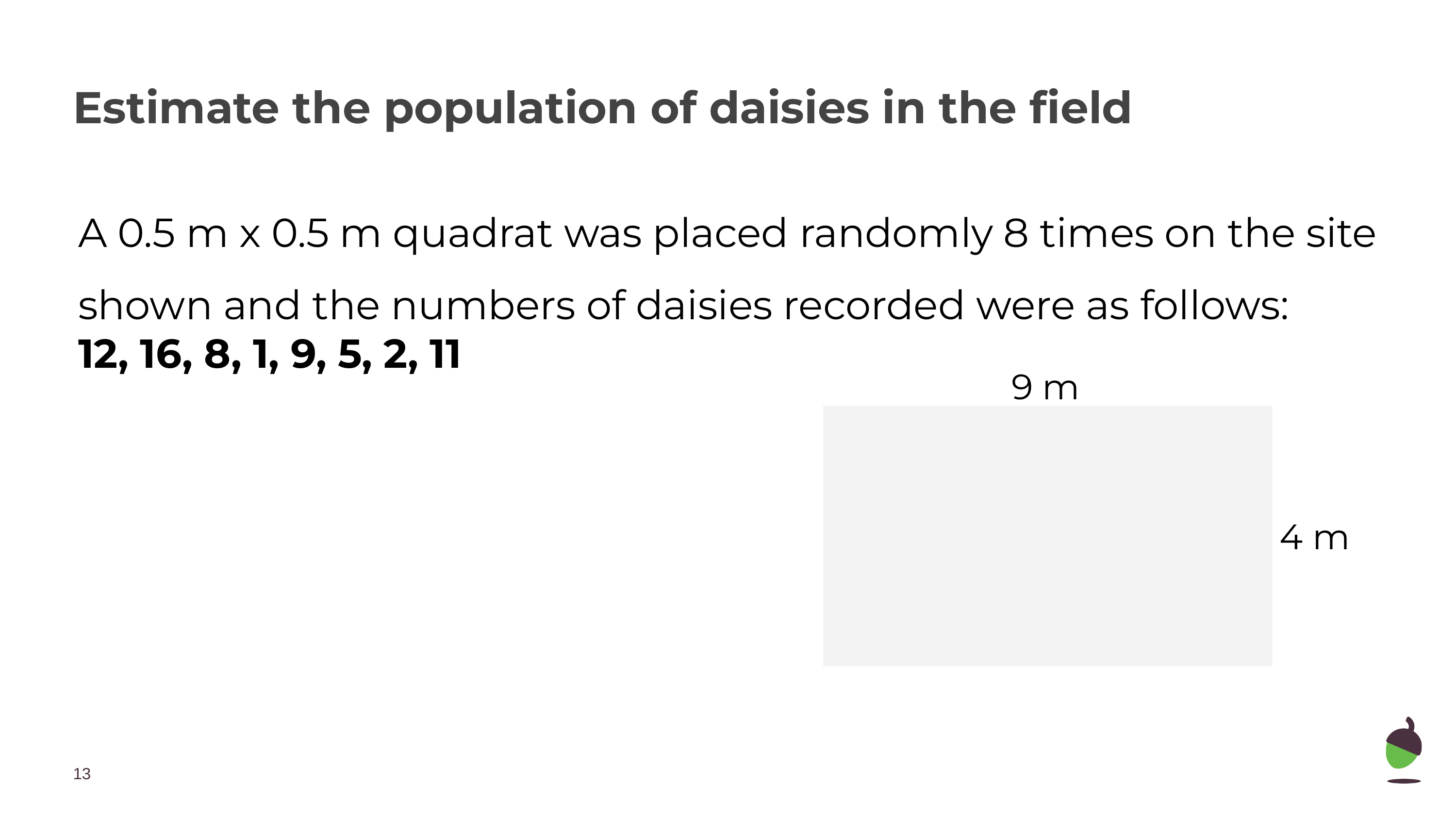

# Estimate the population of daisies in the field
A 0.5 m x 0.5 m quadrat was placed randomly 8 times on the site shown and the numbers of daisies recorded were as follows:
12, 16, 8, 1, 9, 5, 2, 11
9 m

4 m
13